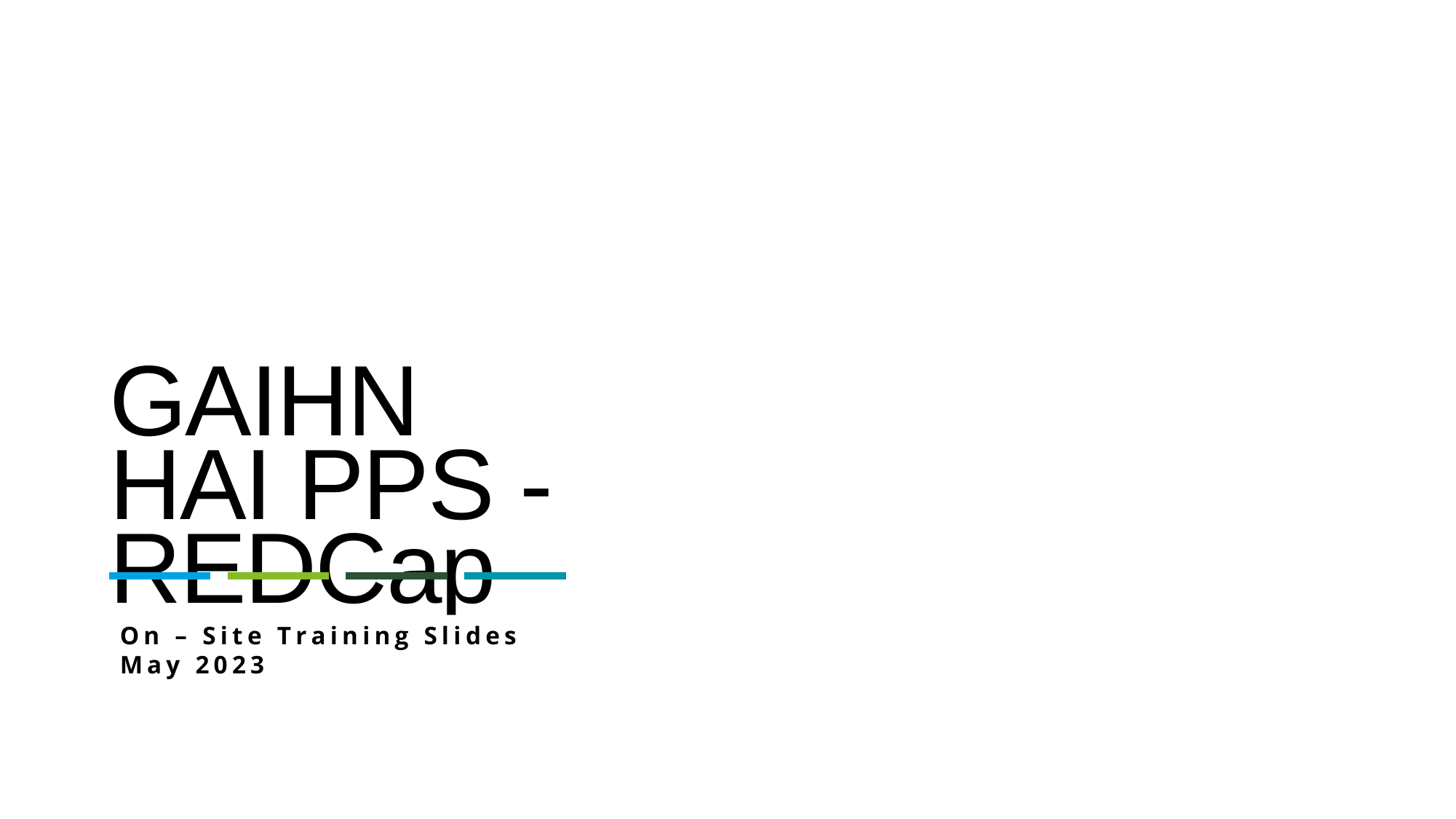

GAIHN
HAI PPS - REDCap

On – Site Training Slides
May 2023